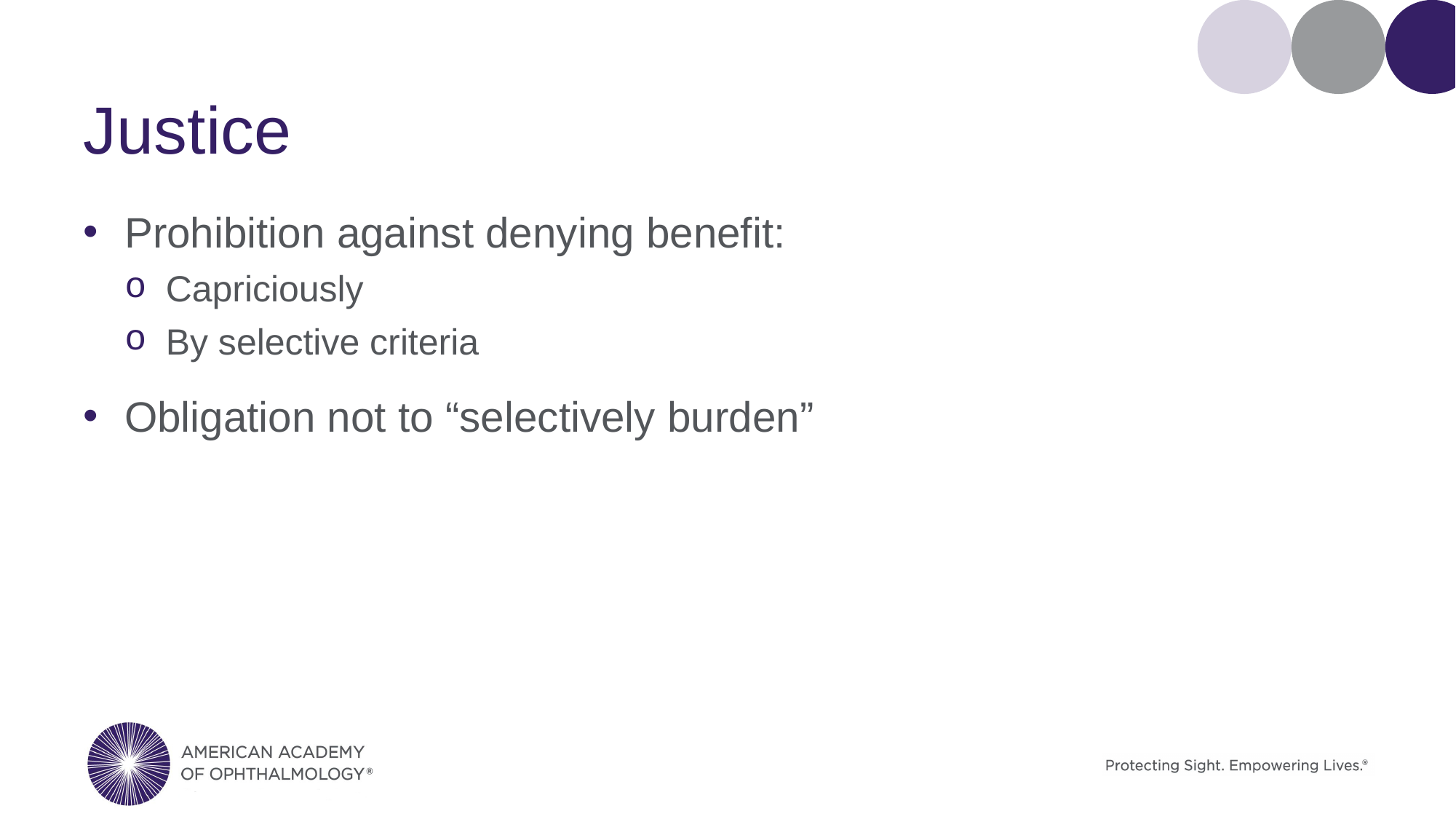

# Justice
Prohibition against denying benefit:
Capriciously
By selective criteria
Obligation not to “selectively burden”